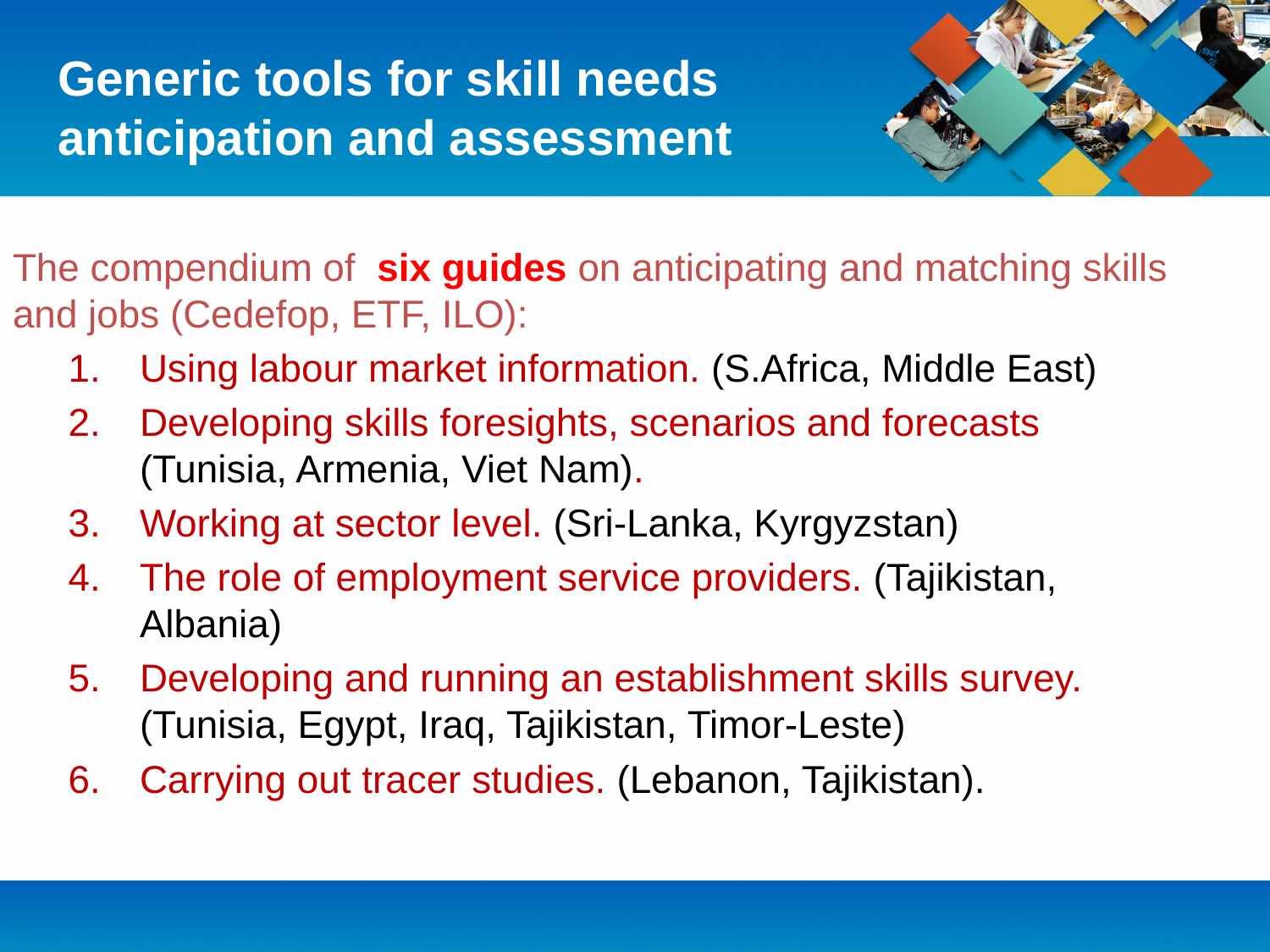

# Generic tools for skill needs anticipation and assessment
The compendium of  six guides on anticipating and matching skills and jobs (Cedefop, ETF, ILO):
Using labour market information. (S.Africa, Middle East)
Developing skills foresights, scenarios and forecasts (Tunisia, Armenia, Viet Nam).
Working at sector level. (Sri-Lanka, Kyrgyzstan)
The role of employment service providers. (Tajikistan, Albania)
Developing and running an establishment skills survey. (Tunisia, Egypt, Iraq, Tajikistan, Timor-Leste)
Carrying out tracer studies. (Lebanon, Tajikistan).